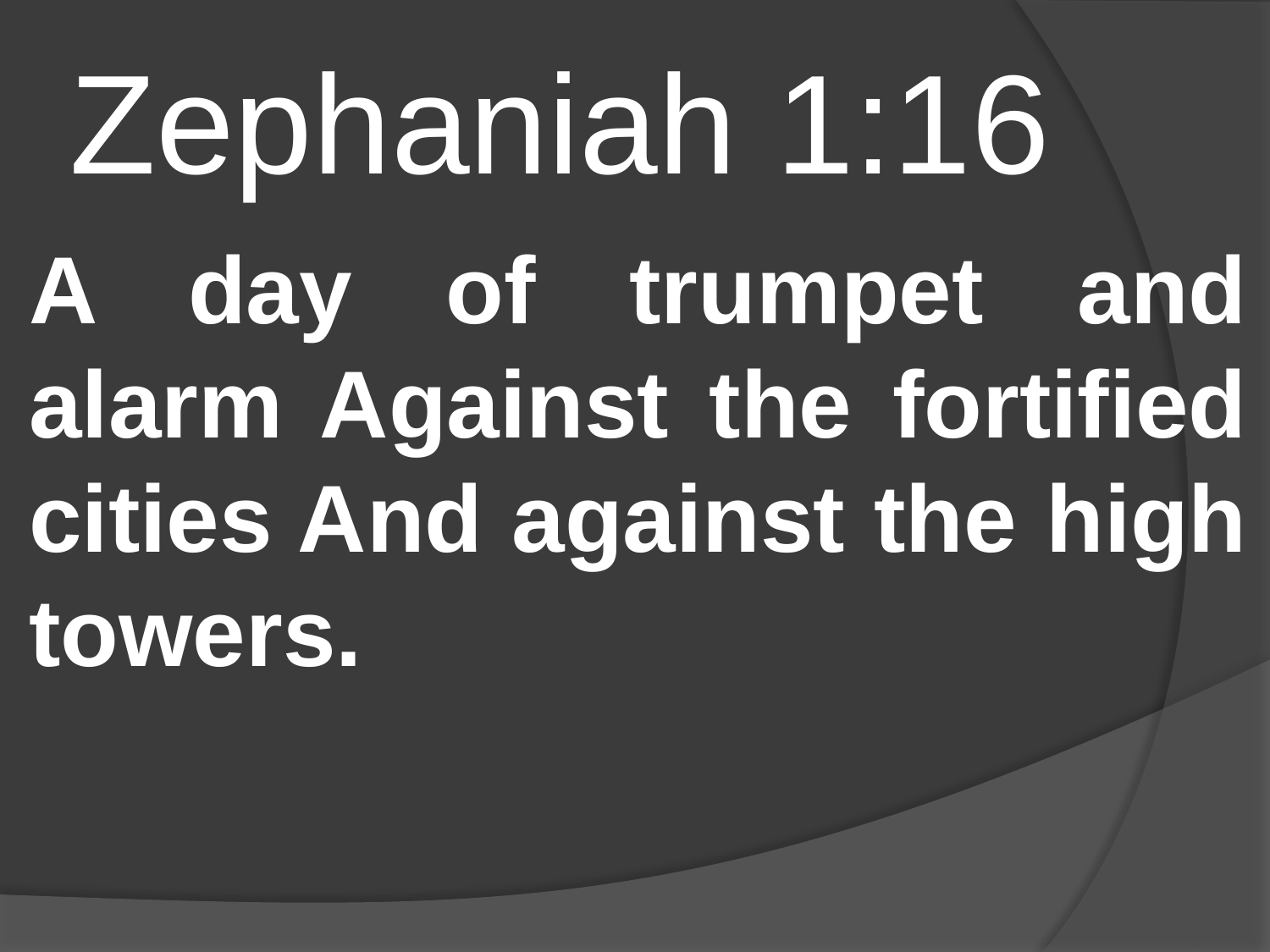

# Zephaniah 1:16
A day of trumpet and alarm Against the fortified cities And against the high towers.